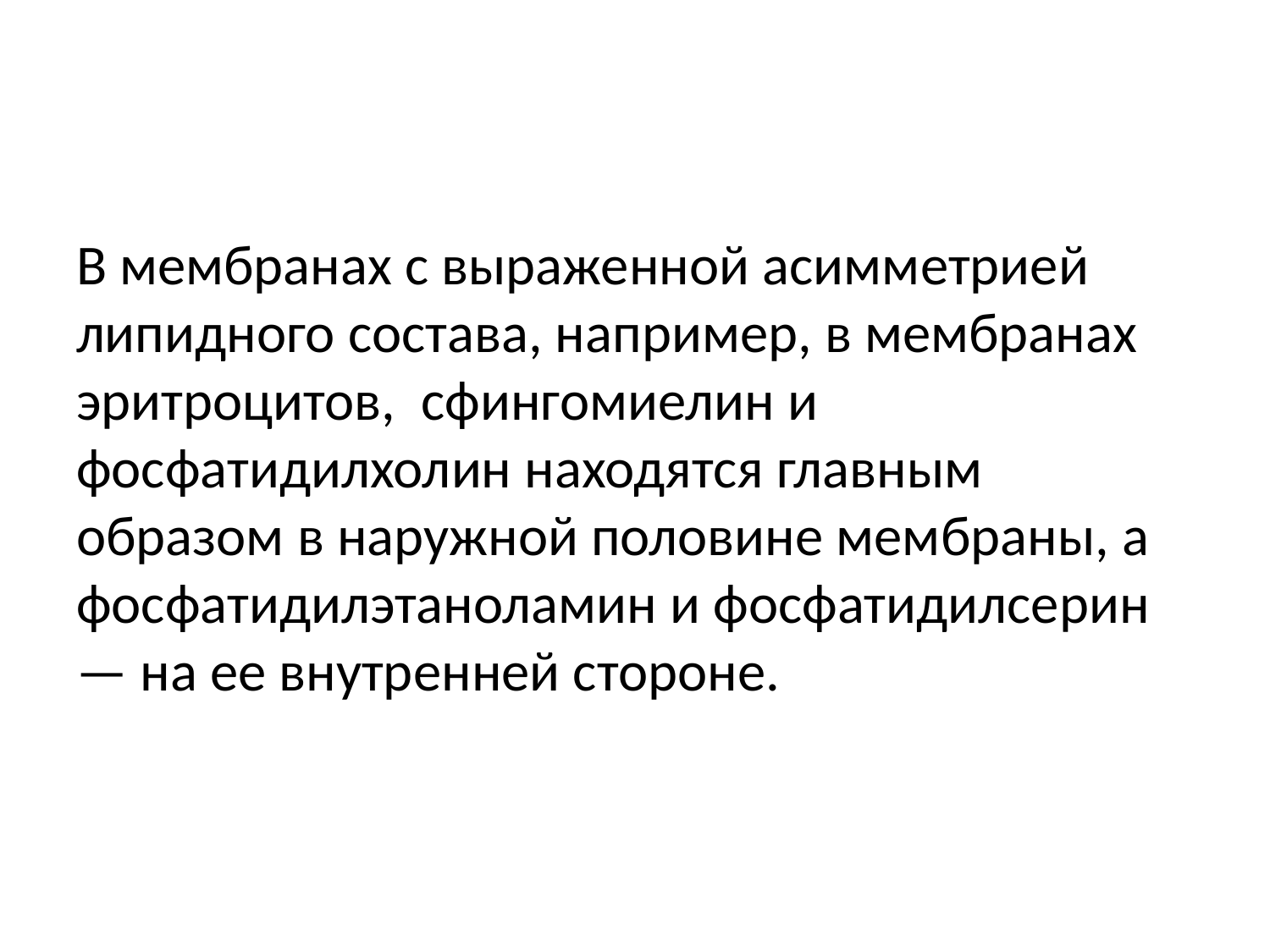

В мембранах с выраженной асимметрией липидного состава, например, в мембранах эритроцитов,  сфингомиелин и фосфатидилхолин находятся главным образом в наружной половине мембраны, а фосфатидилэтаноламин и фосфатидилсерин — на ее внутренней стороне.